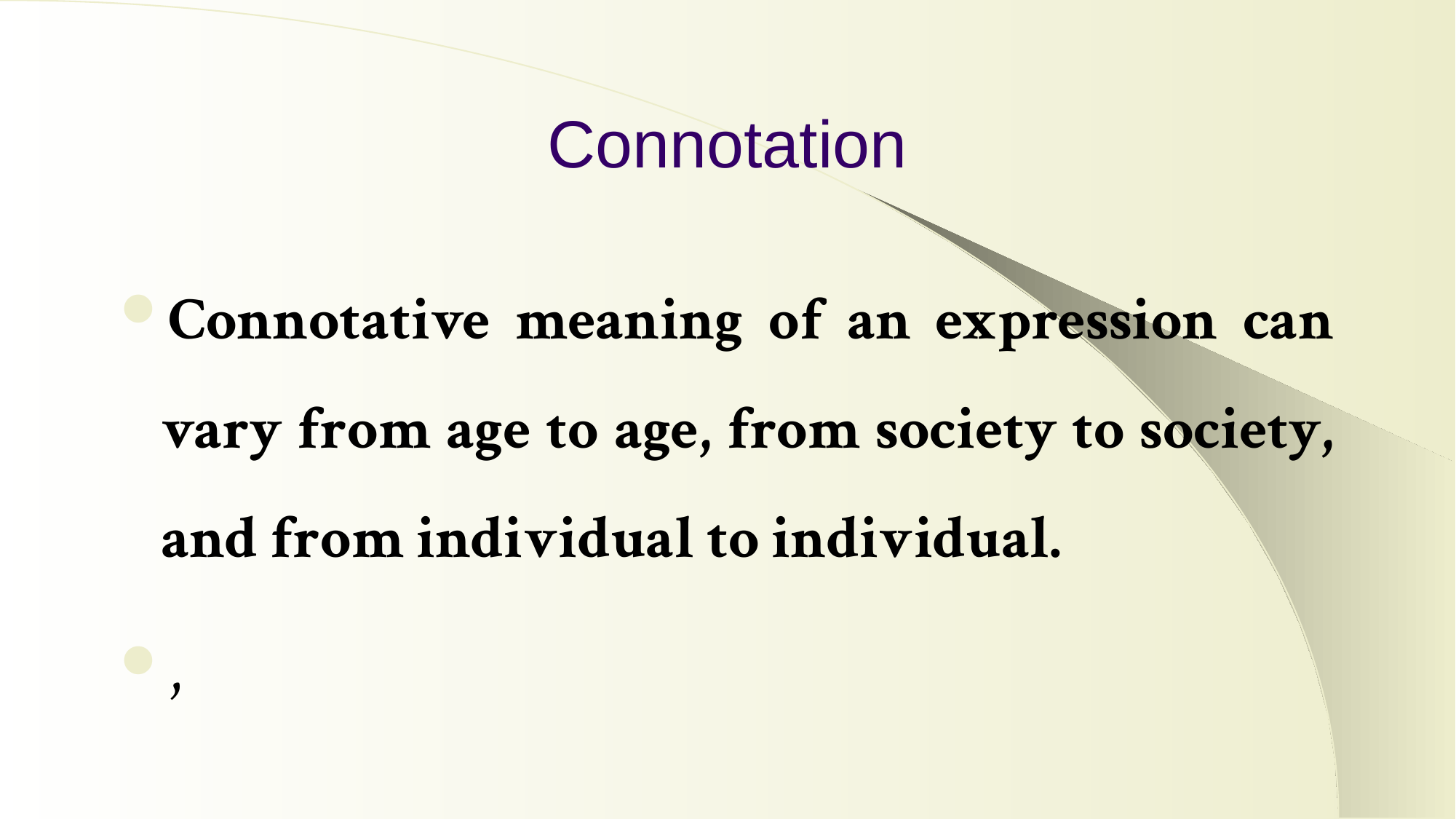

# Connotation
Connotative meaning of an expression can vary from age to age, from society to society, and from individual to individual.
,